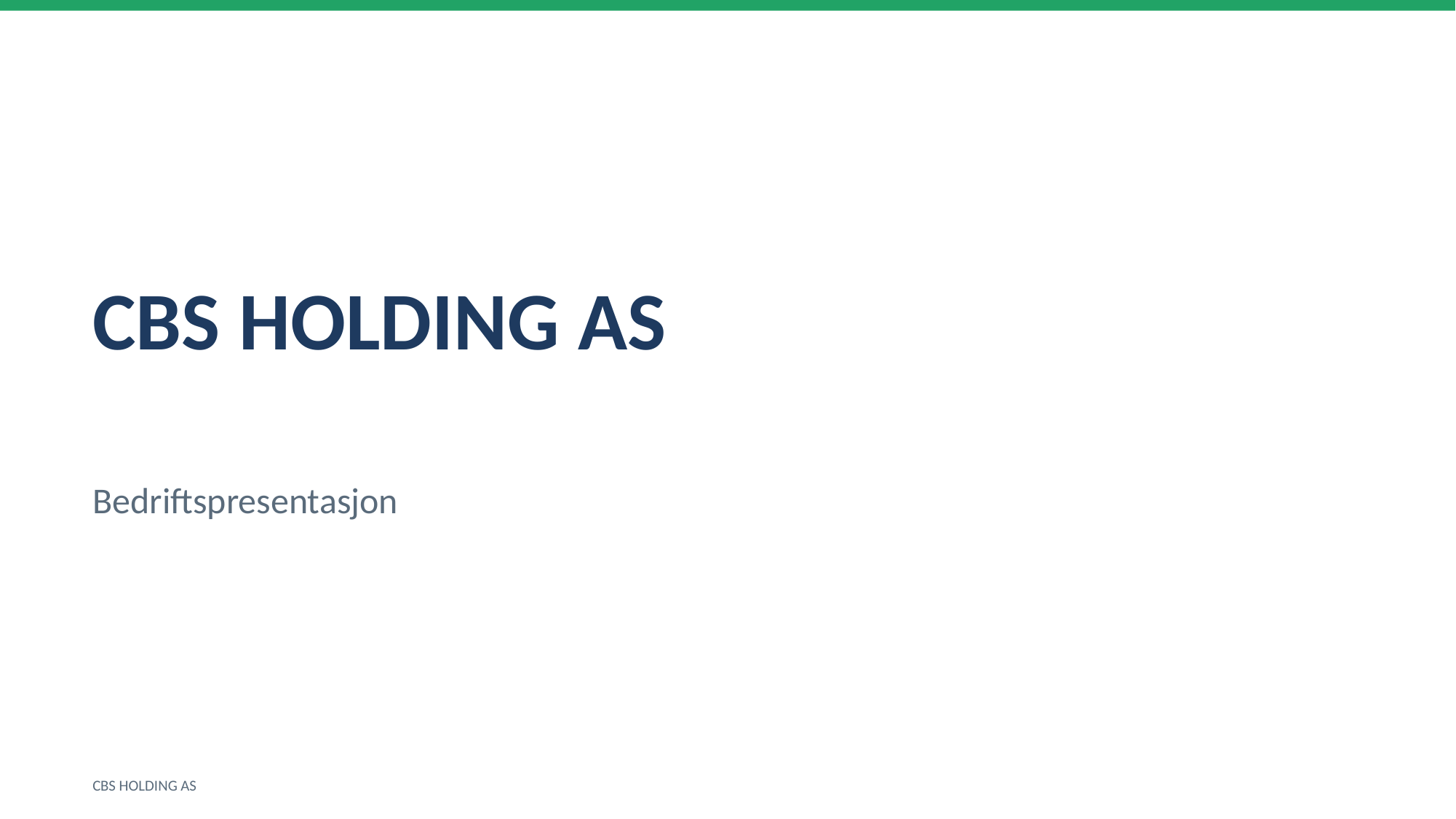

CBS HOLDING AS
Bedriftspresentasjon
CBS HOLDING AS